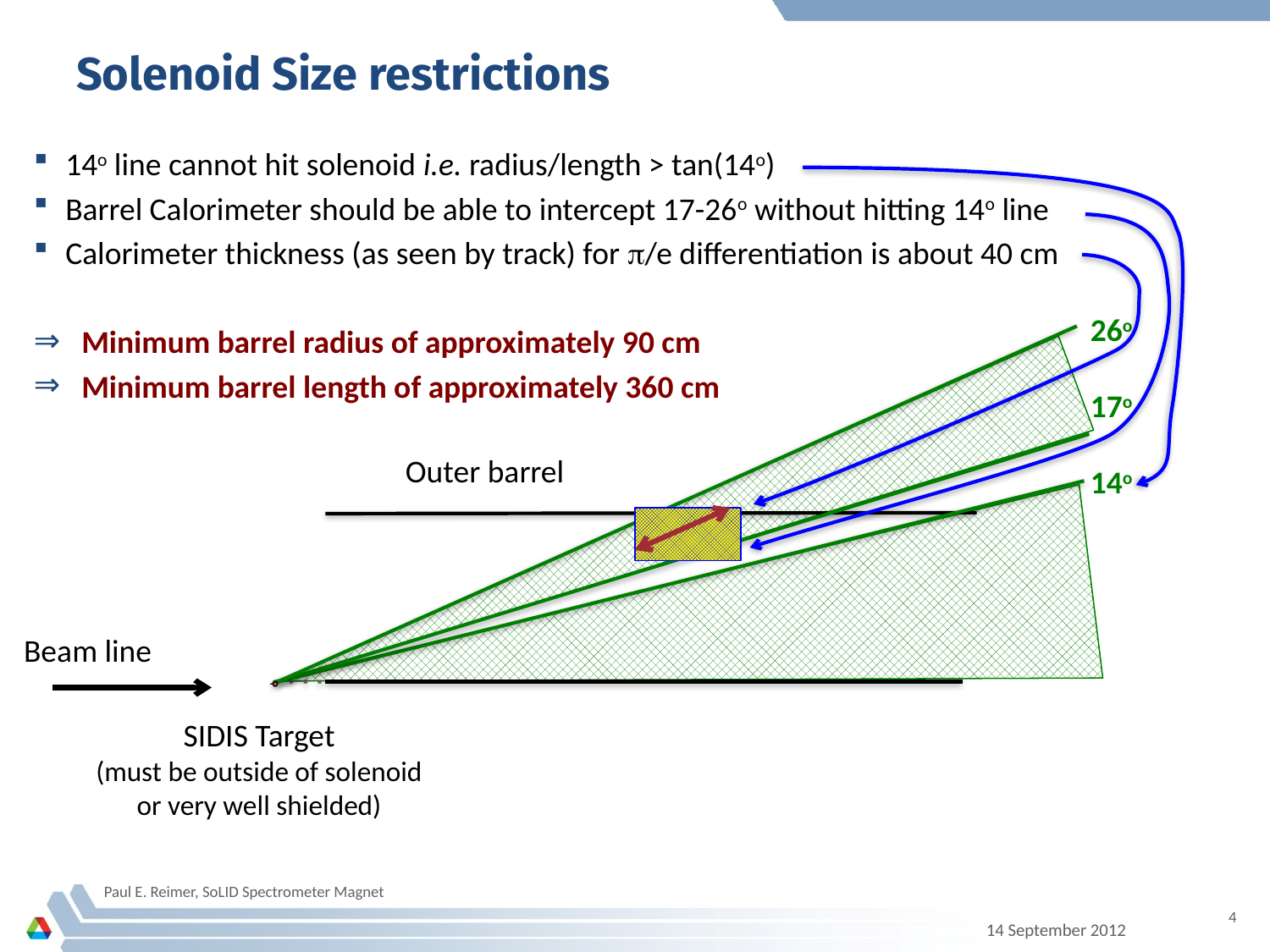

# Solenoid Size restrictions
14o line cannot hit solenoid i.e. radius/length > tan(14o)
Barrel Calorimeter should be able to intercept 17-26o without hitting 14o line
Calorimeter thickness (as seen by track) for π/e differentiation is about 40 cm

Minimum barrel radius of approximately 90 cm
Minimum barrel length of approximately 360 cm

26o

17o

14o
Outer barrel

Beam line

SIDIS Target
(must be outside of solenoid or very well shielded)
Paul E. Reimer, SoLID Spectrometer Magnet
4
14 September 2012